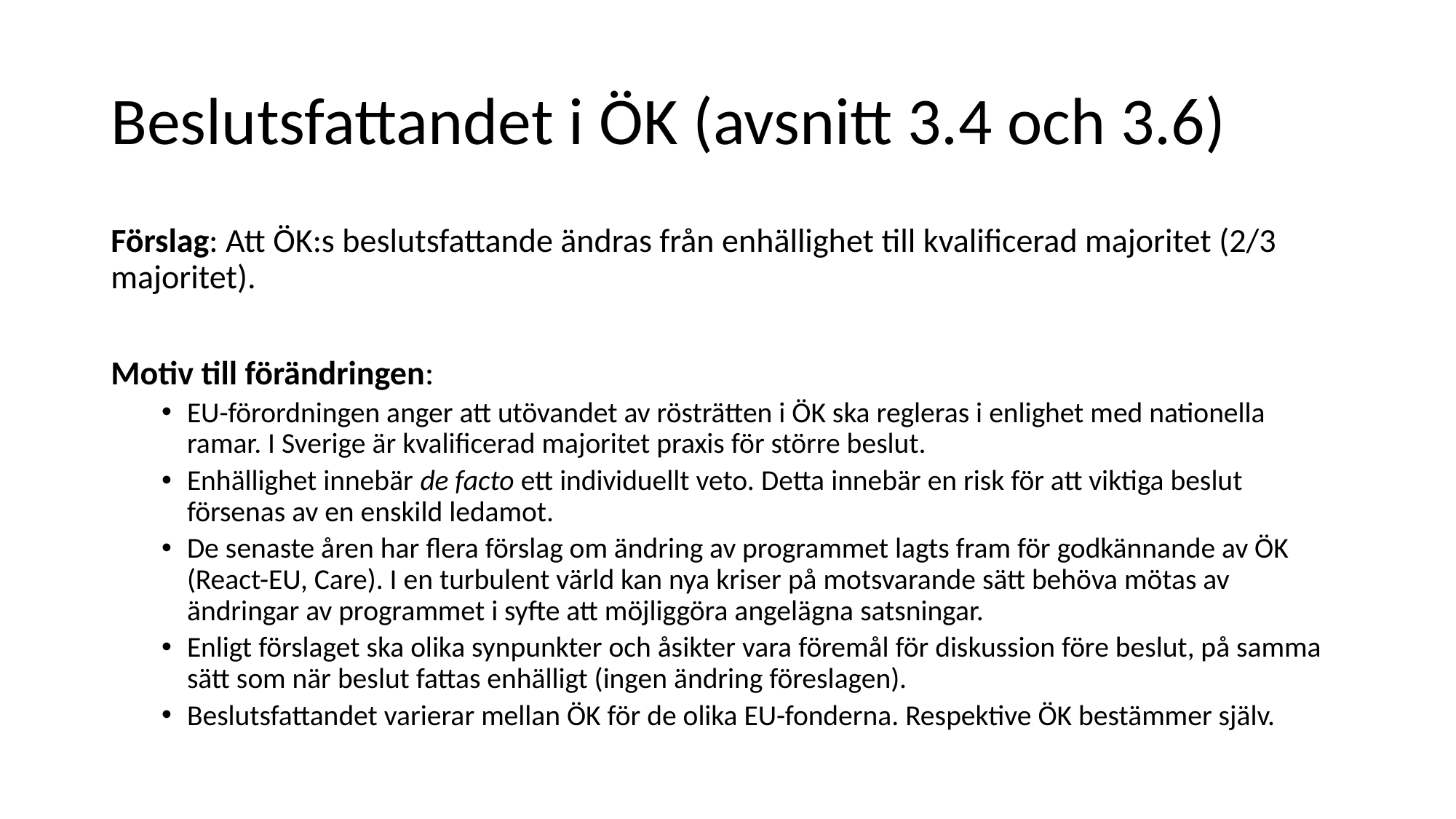

# Beslutsfattandet i ÖK (avsnitt 3.4 och 3.6)
Förslag: Att ÖK:s beslutsfattande ändras från enhällighet till kvalificerad majoritet (2/3 majoritet).

Motiv till förändringen:
EU-förordningen anger att utövandet av rösträtten i ÖK ska regleras i enlighet med nationella ramar. I Sverige är kvalificerad majoritet praxis för större beslut.
Enhällighet innebär de facto ett individuellt veto. Detta innebär en risk för att viktiga beslut försenas av en enskild ledamot.
De senaste åren har flera förslag om ändring av programmet lagts fram för godkännande av ÖK (React-EU, Care). I en turbulent värld kan nya kriser på motsvarande sätt behöva mötas av ändringar av programmet i syfte att möjliggöra angelägna satsningar.
Enligt förslaget ska olika synpunkter och åsikter vara föremål för diskussion före beslut, på samma sätt som när beslut fattas enhälligt (ingen ändring föreslagen).
Beslutsfattandet varierar mellan ÖK för de olika EU-fonderna. Respektive ÖK bestämmer själv.